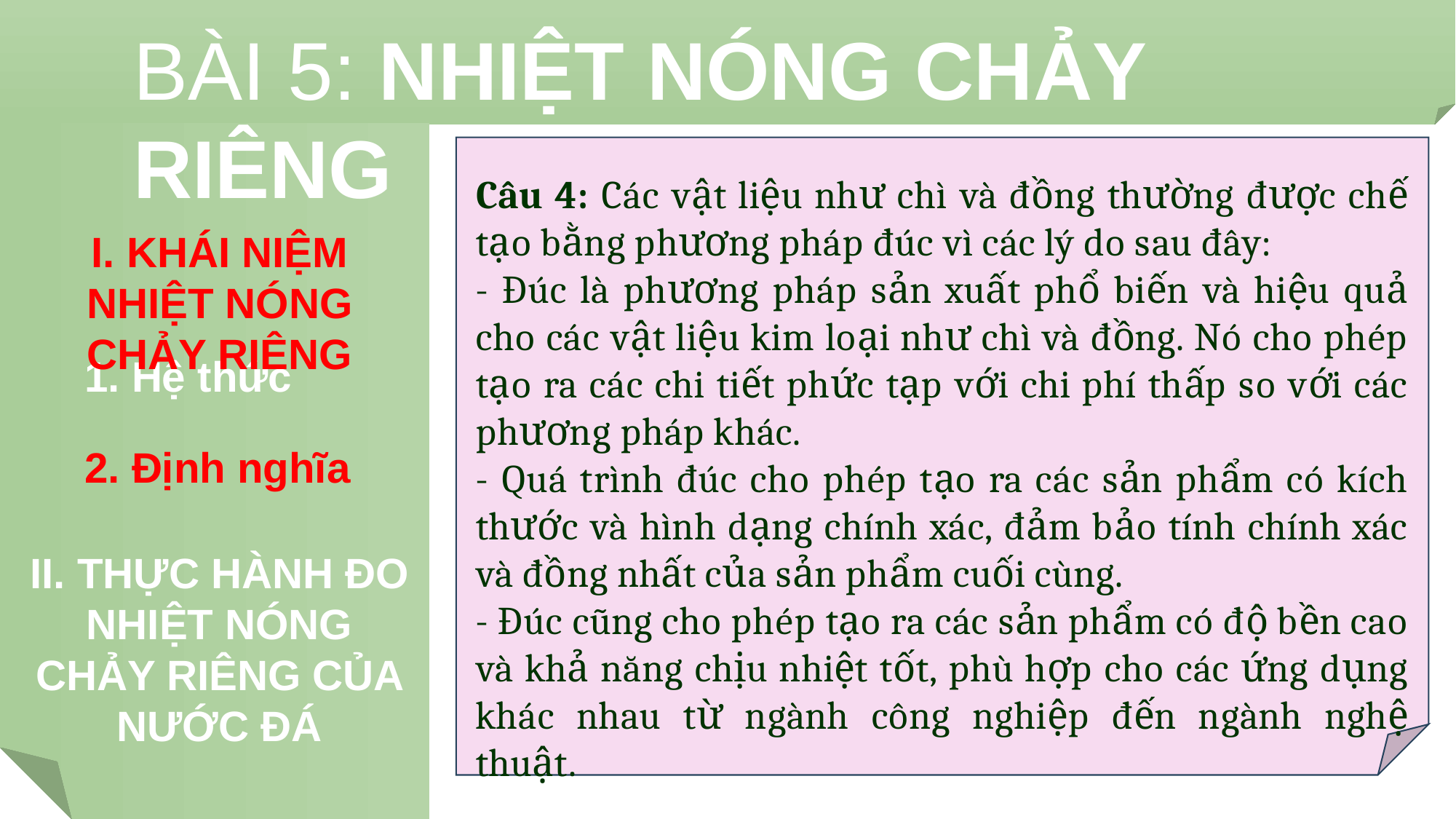

BÀI 5: NHIỆT NÓNG CHẢY RIÊNG

Câu 4: Các vật liệu như chì và đồng thường được chế tạo bằng phương pháp đúc vì các lý do sau đây:
- Đúc là phương pháp sản xuất phổ biến và hiệu quả cho các vật liệu kim loại như chì và đồng. Nó cho phép tạo ra các chi tiết phức tạp với chi phí thấp so với các phương pháp khác.
- Quá trình đúc cho phép tạo ra các sản phẩm có kích thước và hình dạng chính xác, đảm bảo tính chính xác và đồng nhất của sản phẩm cuối cùng.
- Đúc cũng cho phép tạo ra các sản phẩm có độ bền cao và khả năng chịu nhiệt tốt, phù hợp cho các ứng dụng khác nhau từ ngành công nghiệp đến ngành nghệ thuật.
I. KHÁI NIỆM NHIỆT NÓNG CHẢY RIÊNG

1. Hệ thức
2. Định nghĩa
II. THỰC HÀNH ĐO NHIỆT NÓNG CHẢY RIÊNG CỦA NƯỚC ĐÁ